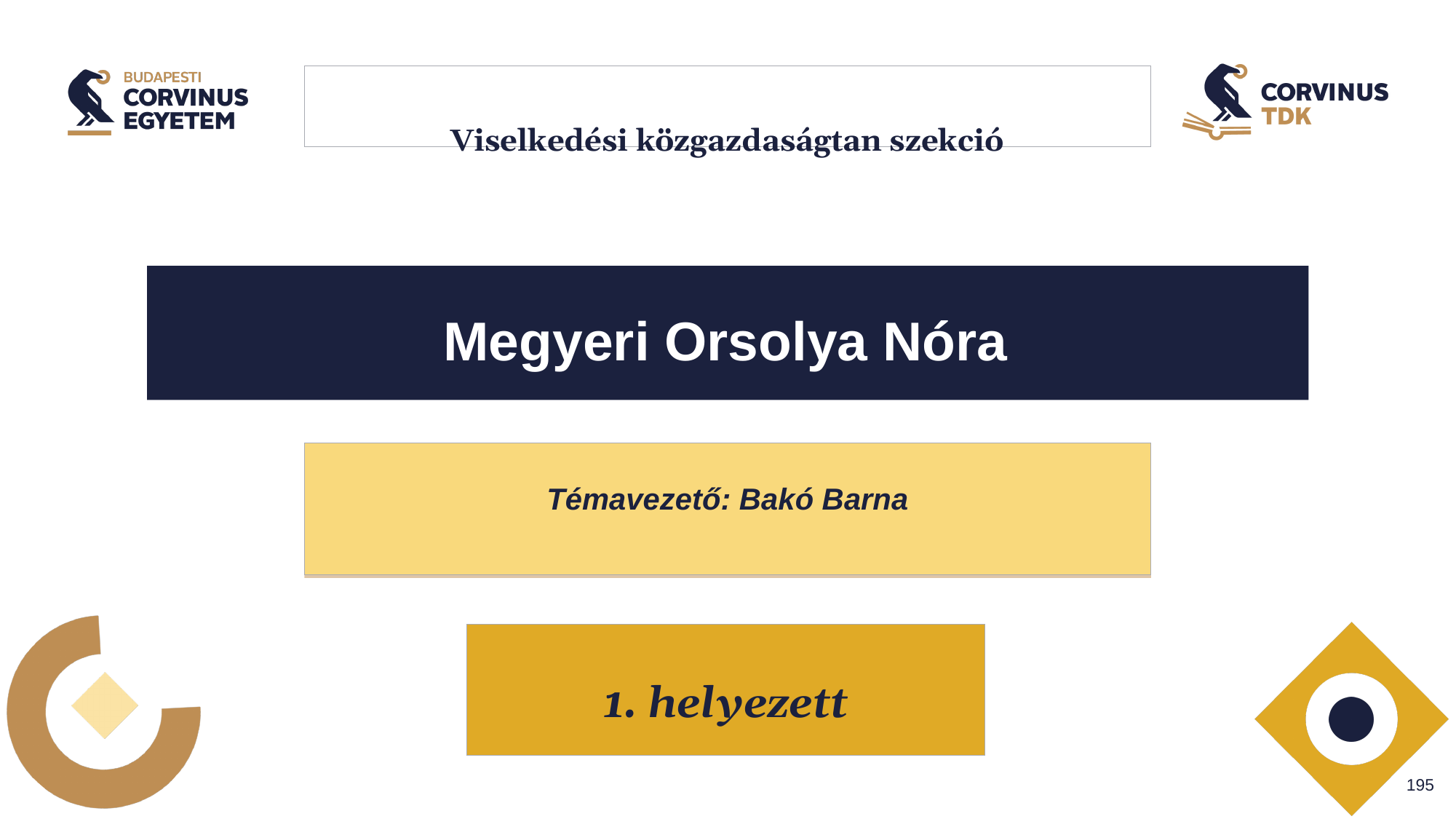

# Viselkedési közgazdaságtan szekció
Megyeri Orsolya Nóra

Témavezető: Bakó Barna

1. helyezett